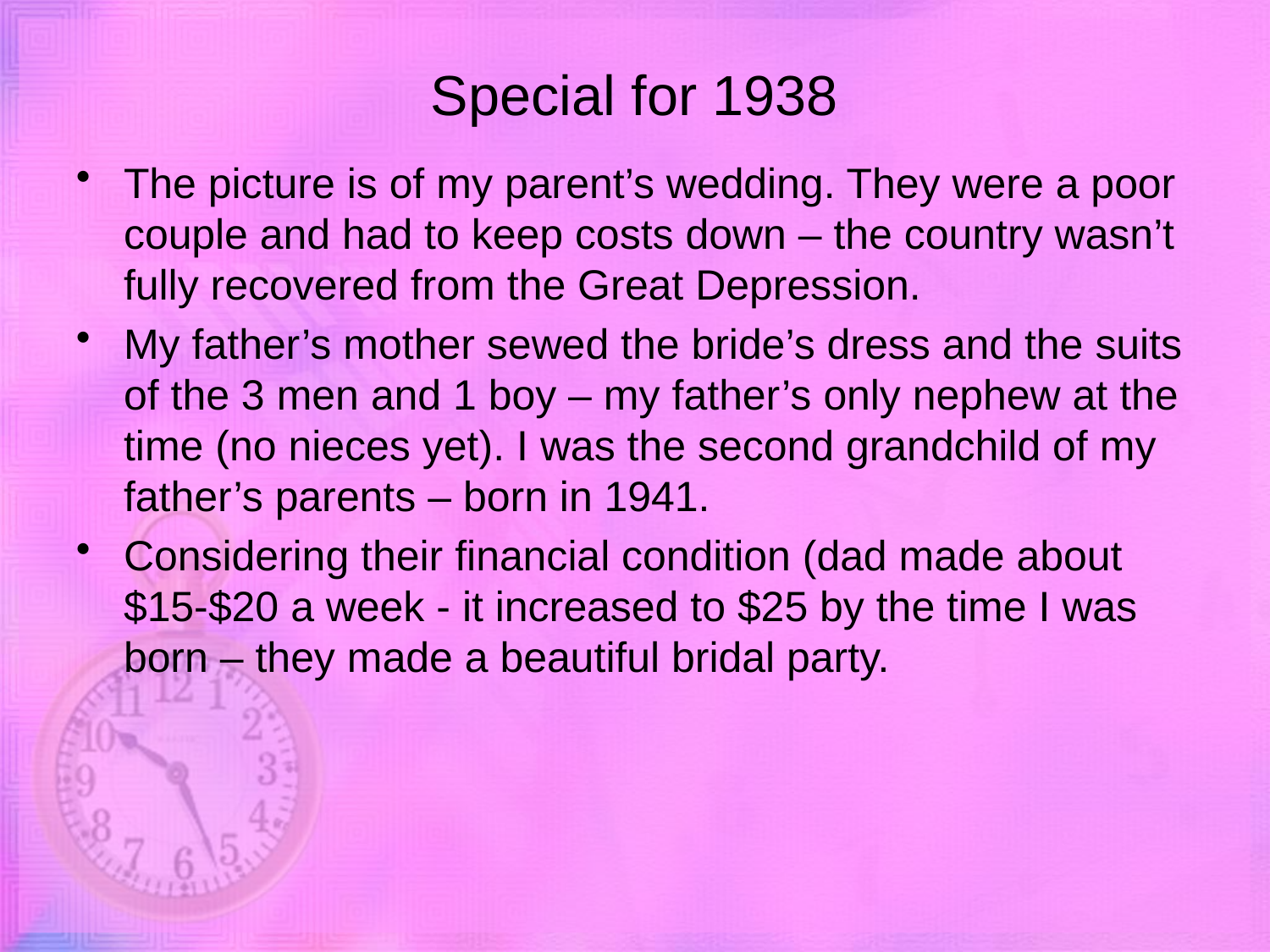

# Special for 1938
The picture is of my parent’s wedding. They were a poor couple and had to keep costs down – the country wasn’t fully recovered from the Great Depression.
My father’s mother sewed the bride’s dress and the suits of the 3 men and 1 boy – my father’s only nephew at the time (no nieces yet). I was the second grandchild of my father’s parents – born in 1941.
Considering their financial condition (dad made about $15-$20 a week - it increased to $25 by the time I was born – they made a beautiful bridal party.